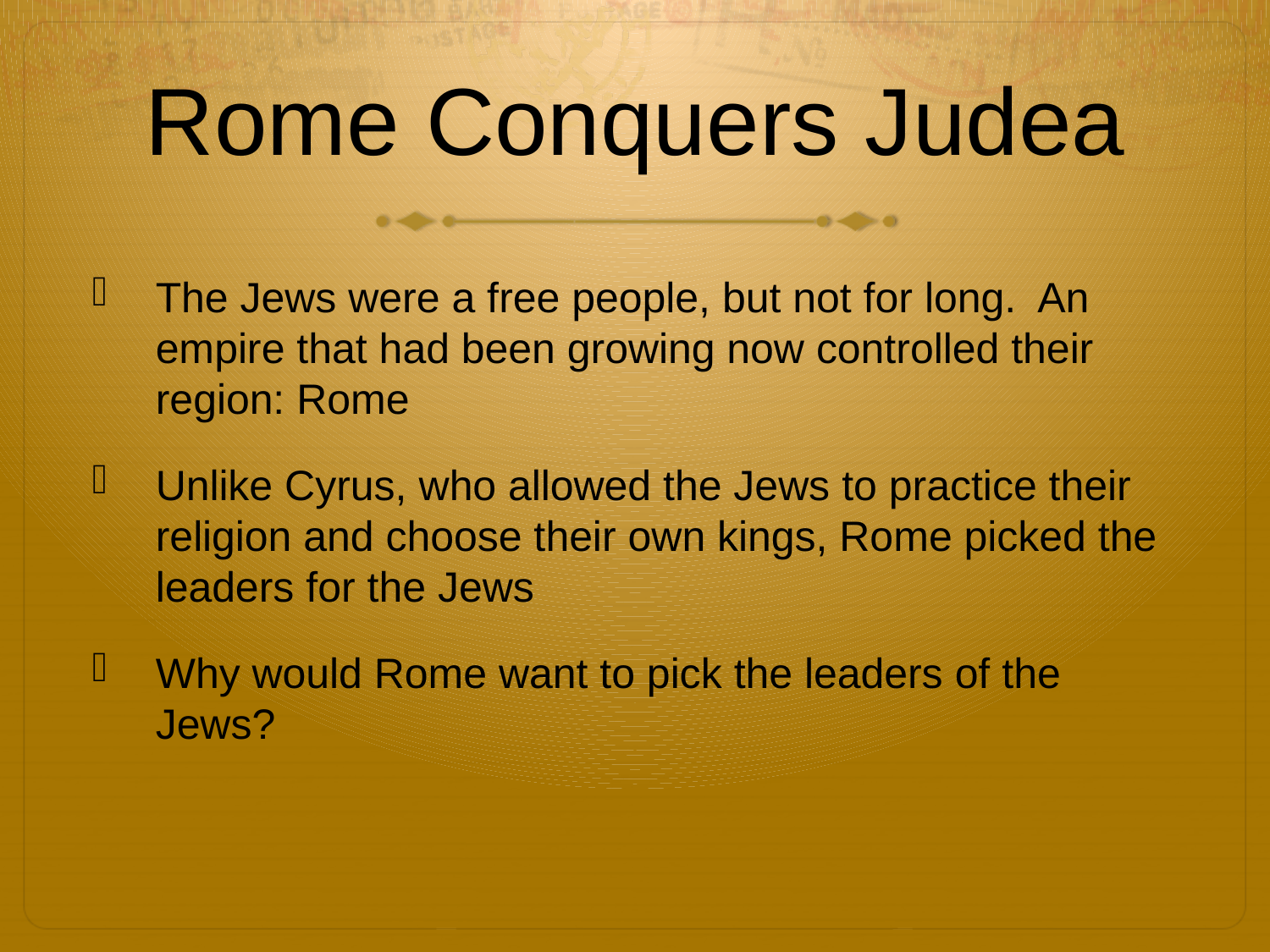

# Rome Conquers Judea
The Jews were a free people, but not for long.  An empire that had been growing now controlled their region: Rome
Unlike Cyrus, who allowed the Jews to practice their religion and choose their own kings, Rome picked the leaders for the Jews
Why would Rome want to pick the leaders of the Jews?